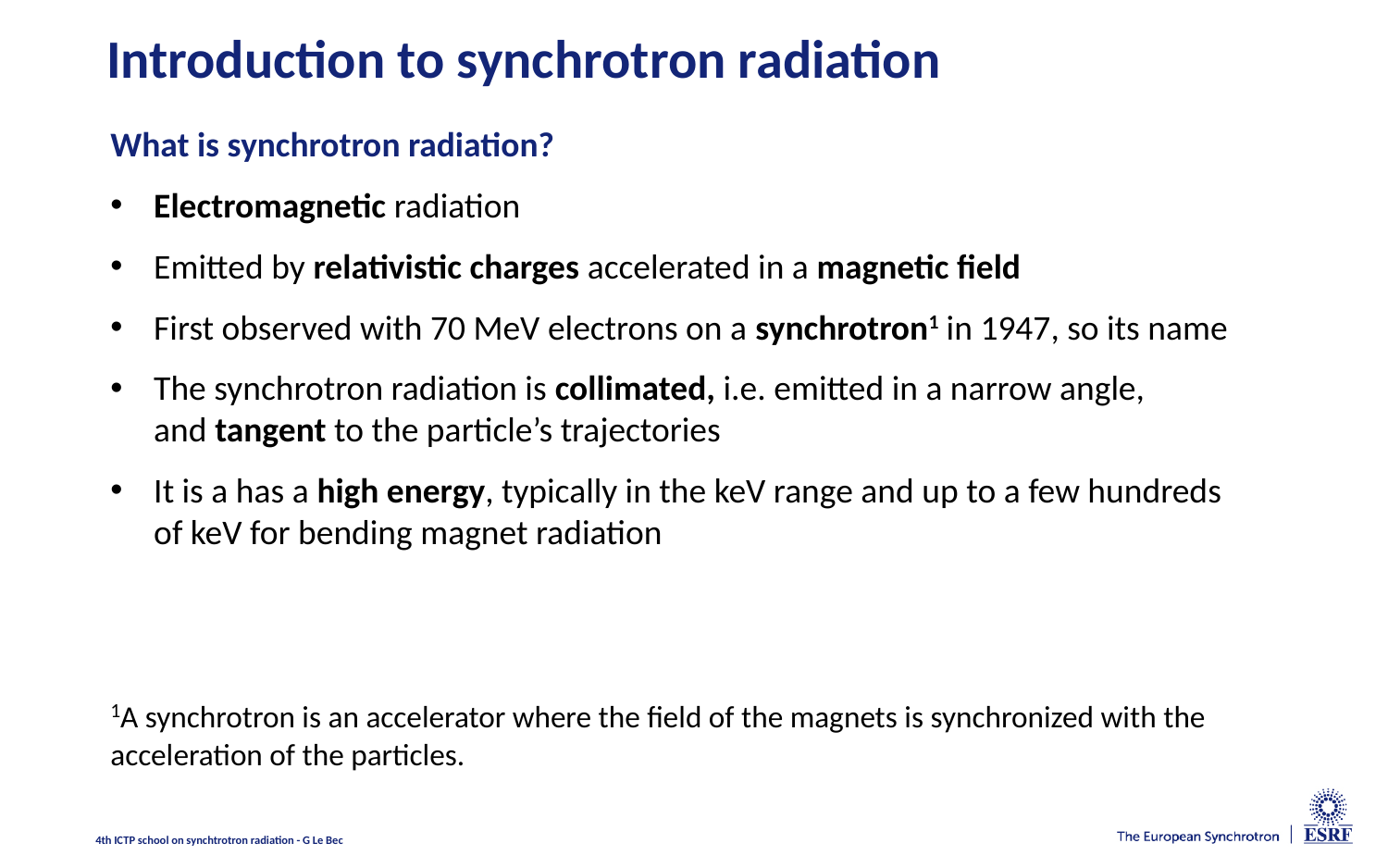

# Introduction to synchrotron radiation
What is synchrotron radiation?
Electromagnetic radiation
Emitted by relativistic charges accelerated in a magnetic field
First observed with 70 MeV electrons on a synchrotron1 in 1947, so its name
The synchrotron radiation is collimated, i.e. emitted in a narrow angle,
and tangent to the particle’s trajectories
It is a has a high energy, typically in the keV range and up to a few hundreds
of keV for bending magnet radiation

1A synchrotron is an accelerator where the field of the magnets is synchronized with the acceleration of the particles.
4th ICTP school on synchtrotron radiation - G Le Bec